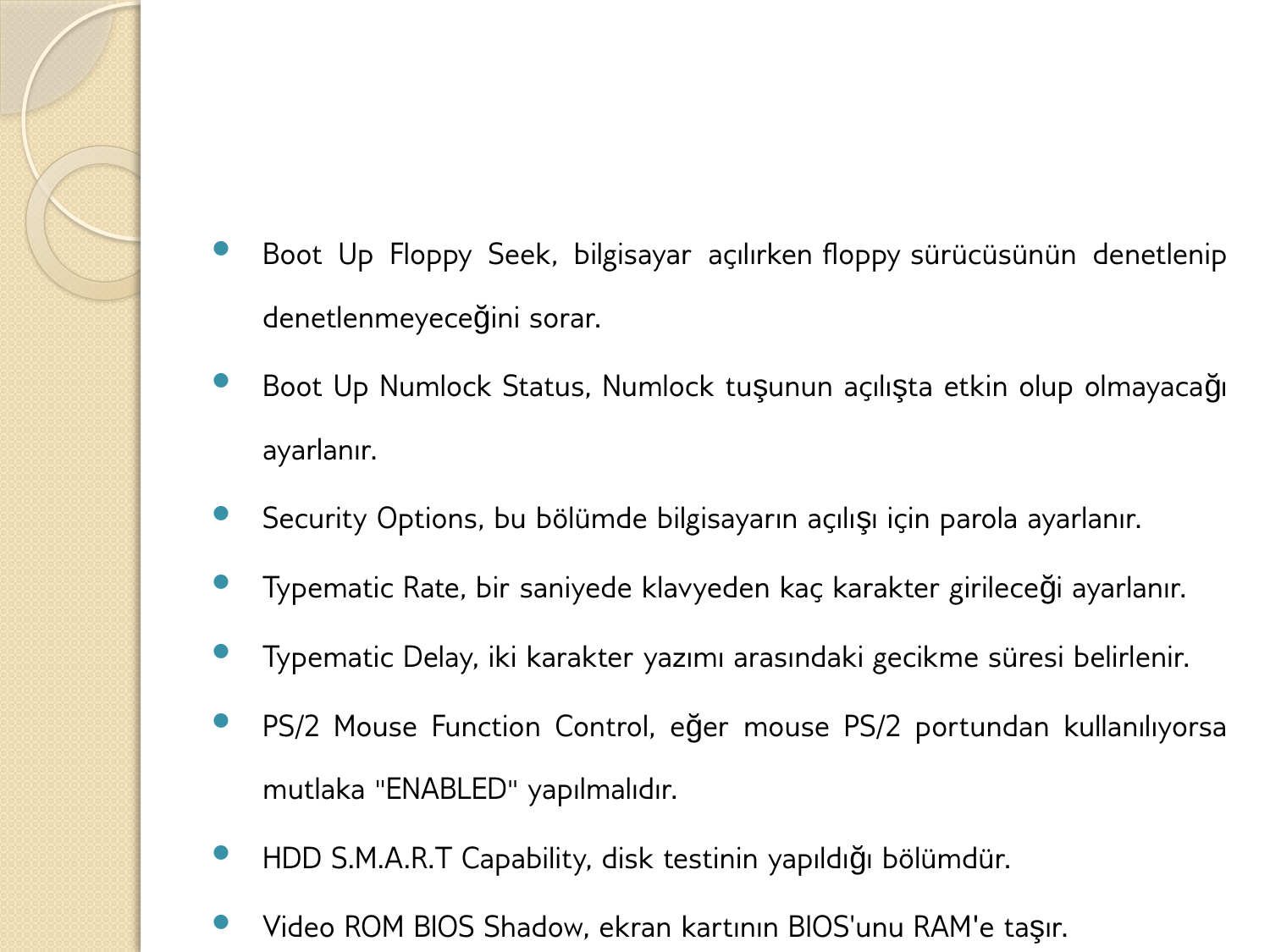

#
Boot Up Floppy Seek, bilgisayar açılırken floppy sürücüsünün denetlenip denetlenmeyeceğini sorar.
Boot Up Numlock Status, Numlock tuşunun açılışta etkin olup olmayacağı ayarlanır.
Security Options, bu bölümde bilgisayarın açılışı için parola ayarlanır.
Typematic Rate, bir saniyede klavyeden kaç karakter girileceği ayarlanır.
Typematic Delay, iki karakter yazımı arasındaki gecikme süresi belirlenir.
PS/2 Mouse Function Control, eğer mouse PS/2 portundan kullanılıyorsa mutlaka "ENABLED" yapılmalıdır.
HDD S.M.A.R.T Capability, disk testinin yapıldığı bölümdür.
Video ROM BIOS Shadow, ekran kartının BIOS'unu RAM'e taşır.